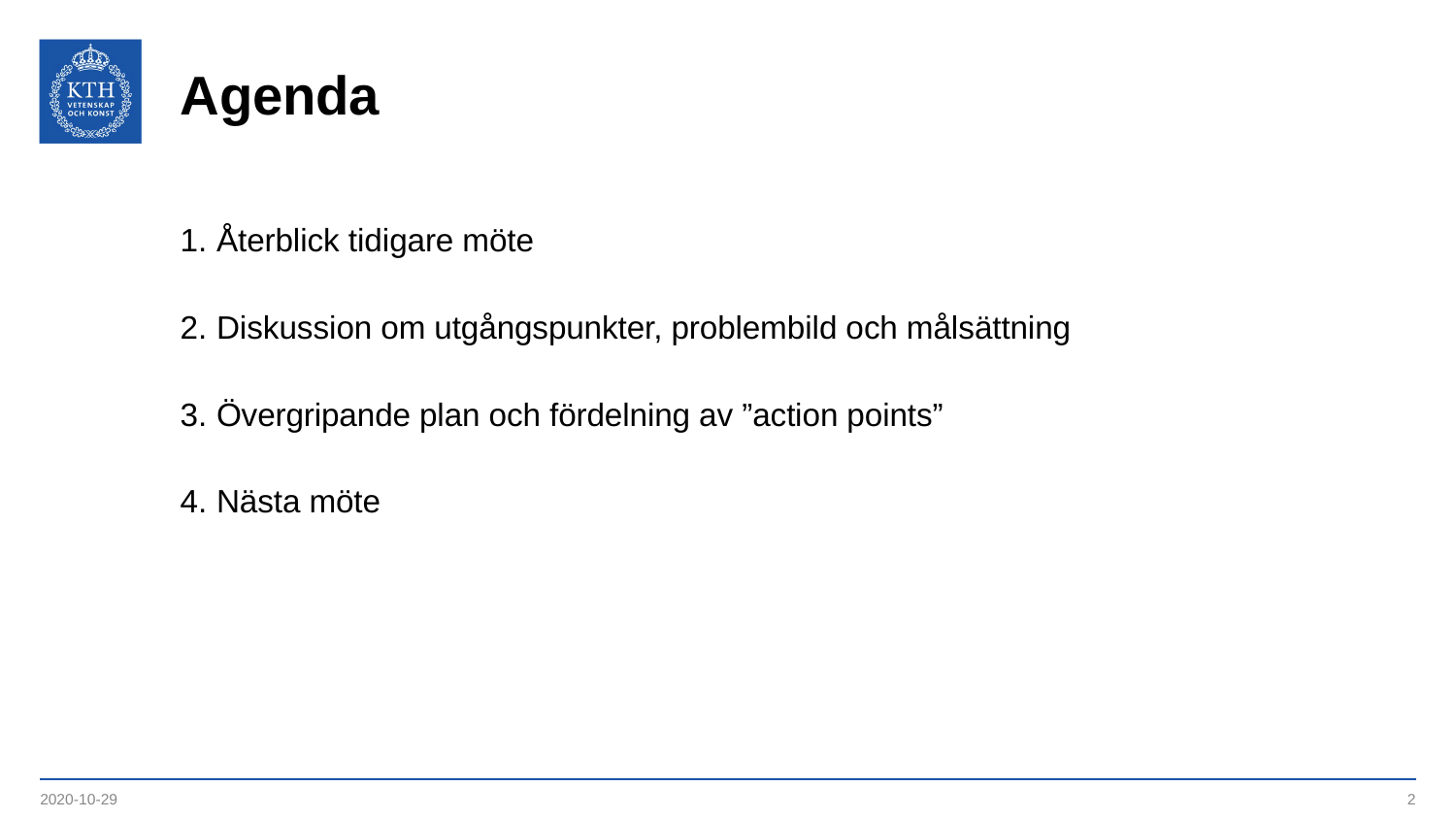

# Agenda
Återblick tidigare möte
Diskussion om utgångspunkter, problembild och målsättning
Övergripande plan och fördelning av ”action points”
Nästa möte

2020-10-29
2